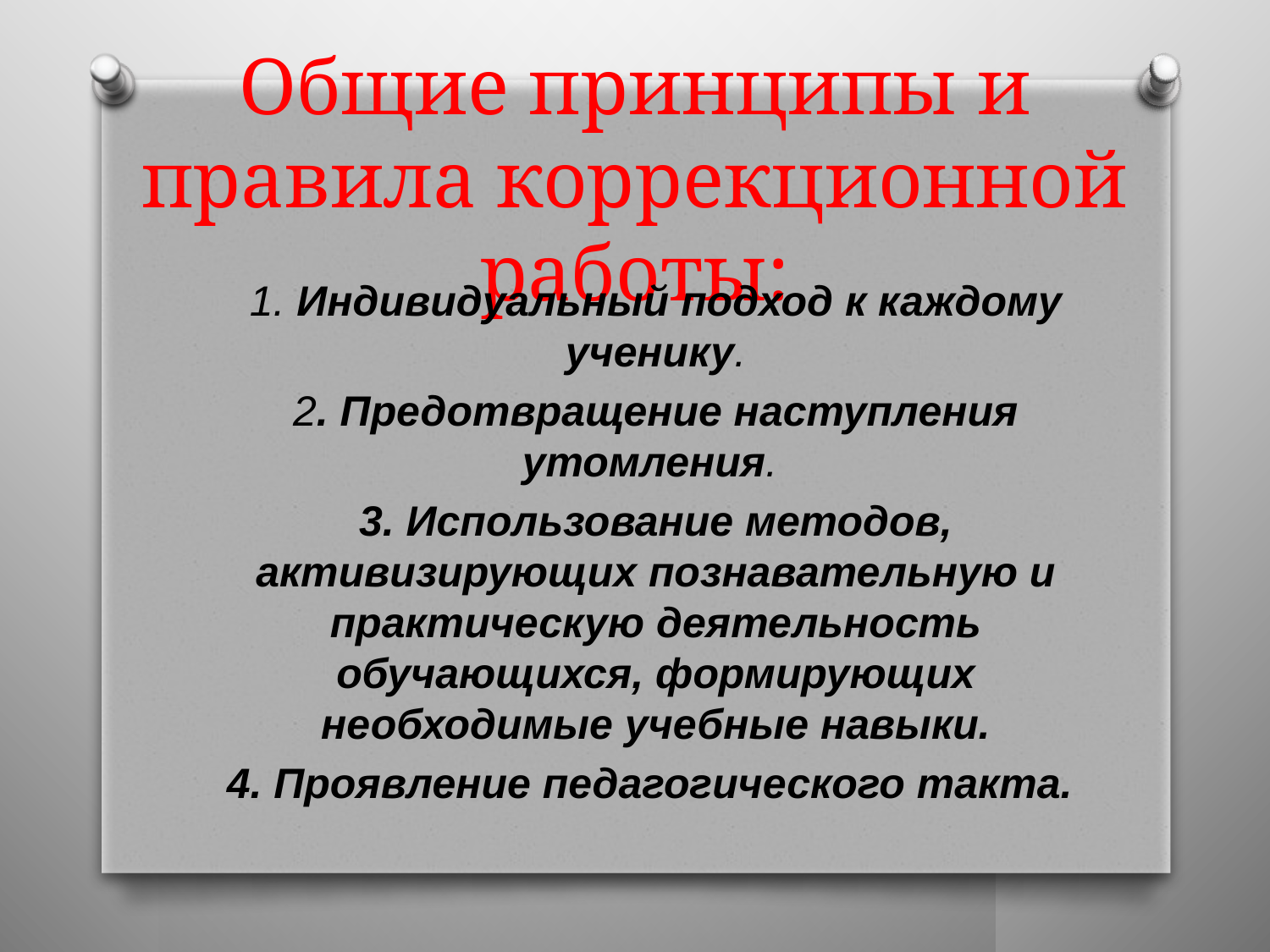

# Общие принципы и правила коррекционной работы:
1. Индивидуальный подход к каждому ученику.
2. Предотвращение наступления утомления.
3. Использование методов, активизирующих познавательную и практическую деятельность обучающихся, формирующих необходимые учебные навыки.
4. Проявление педагогического такта.